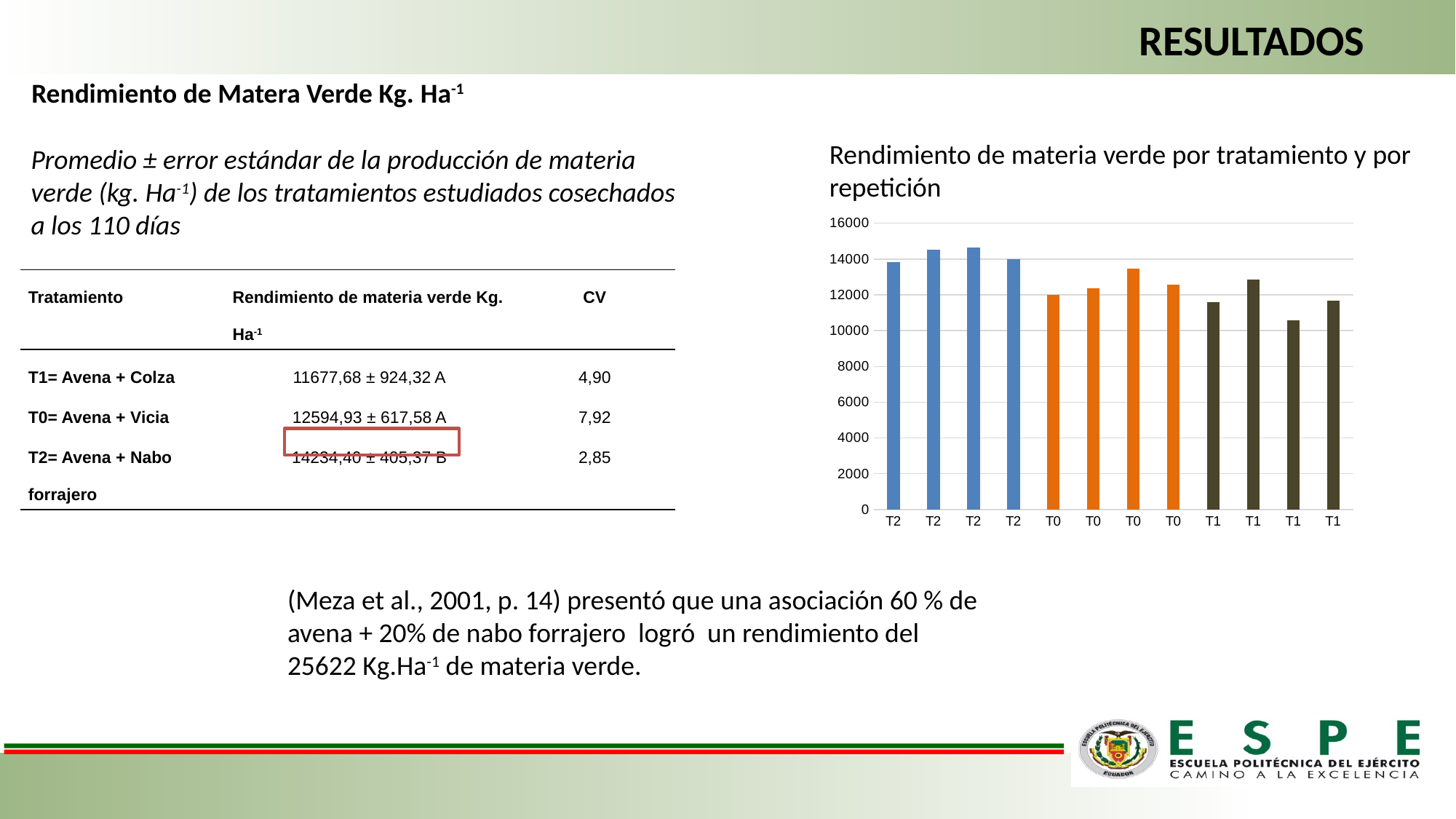

RESULTADOS
Rendimiento de Matera Verde Kg. Ha-1
Rendimiento de materia verde por tratamiento y por repetición
Promedio ± error estándar de la producción de materia verde (kg. Ha-1) de los tratamientos estudiados cosechados a los 110 días

### Chart

| Category | MV |
|---|---|
| T2 | 13808.4 |
| T2 | 14507.4 |
| T2 | 14646.5 |
| T2 | 13975.3 |
| T0 | 12008.3 |
| T0 | 12357.5 |
| T0 | 13456.5 |
| T0 | 12557.4 |
| T1 | 11605.4 |
| T1 | 12843.2 |
| T1 | 10582.5 |
| T1 | 11679.6 |
| Tratamiento | Rendimiento de materia verde Kg. Ha-1 | CV |
| --- | --- | --- |
| T1= Avena + Colza | 11677,68 ± 924,32 A | 4,90 |
| T0= Avena + Vicia | 12594,93 ± 617,58 A | 7,92 |
| T2= Avena + Nabo forrajero | 14234,40 ± 405,37 B | 2,85 |

(Meza et al., 2001, p. 14) presentó que una asociación 60 % de avena + 20% de nabo forrajero  logró  un rendimiento del 25622 Kg.Ha-1 de materia verde.